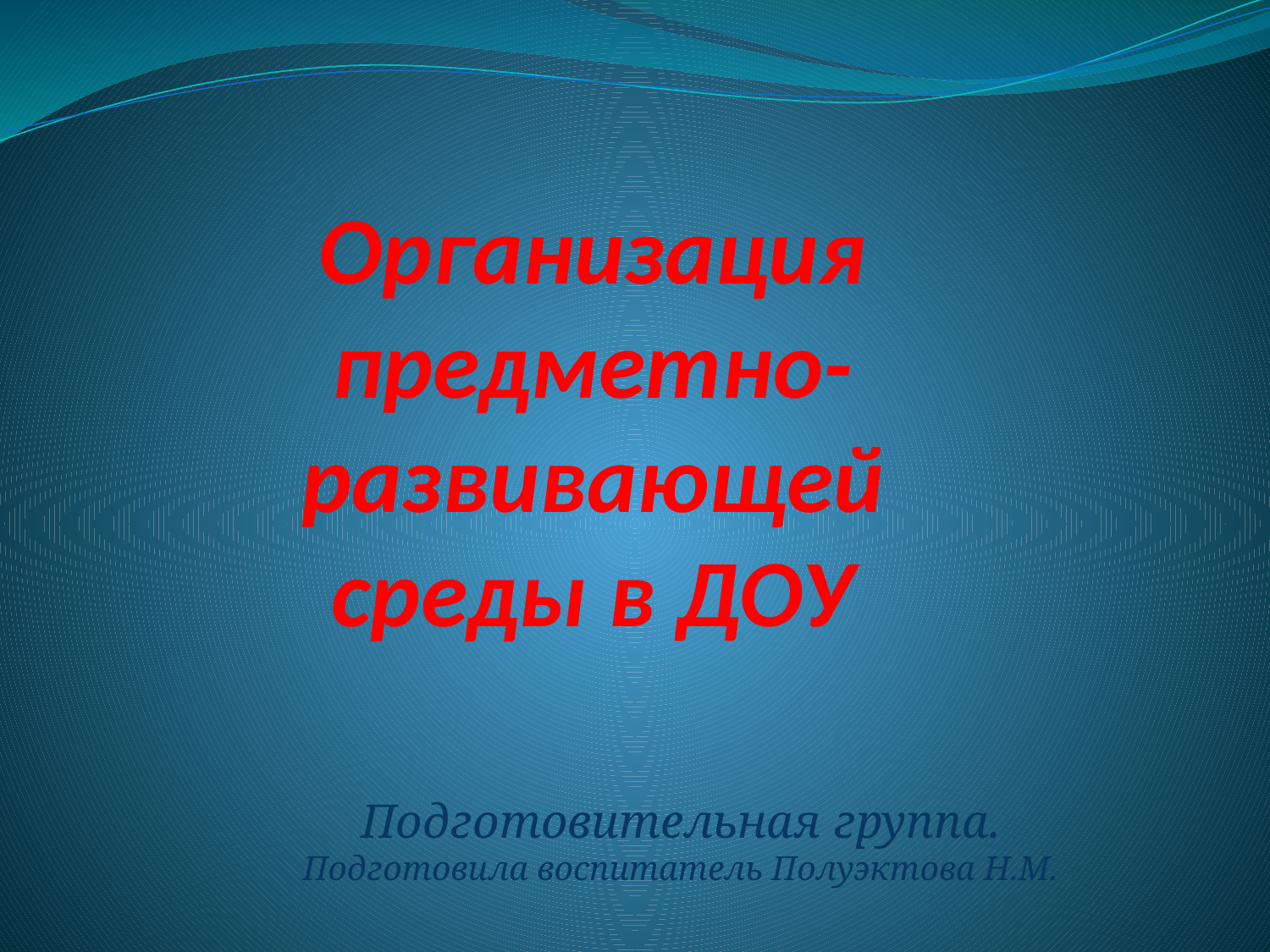

# Организация предметно-развивающей среды в ДОУ
Подготовительная группа. Подготовила воспитатель Полуэктова Н.М.